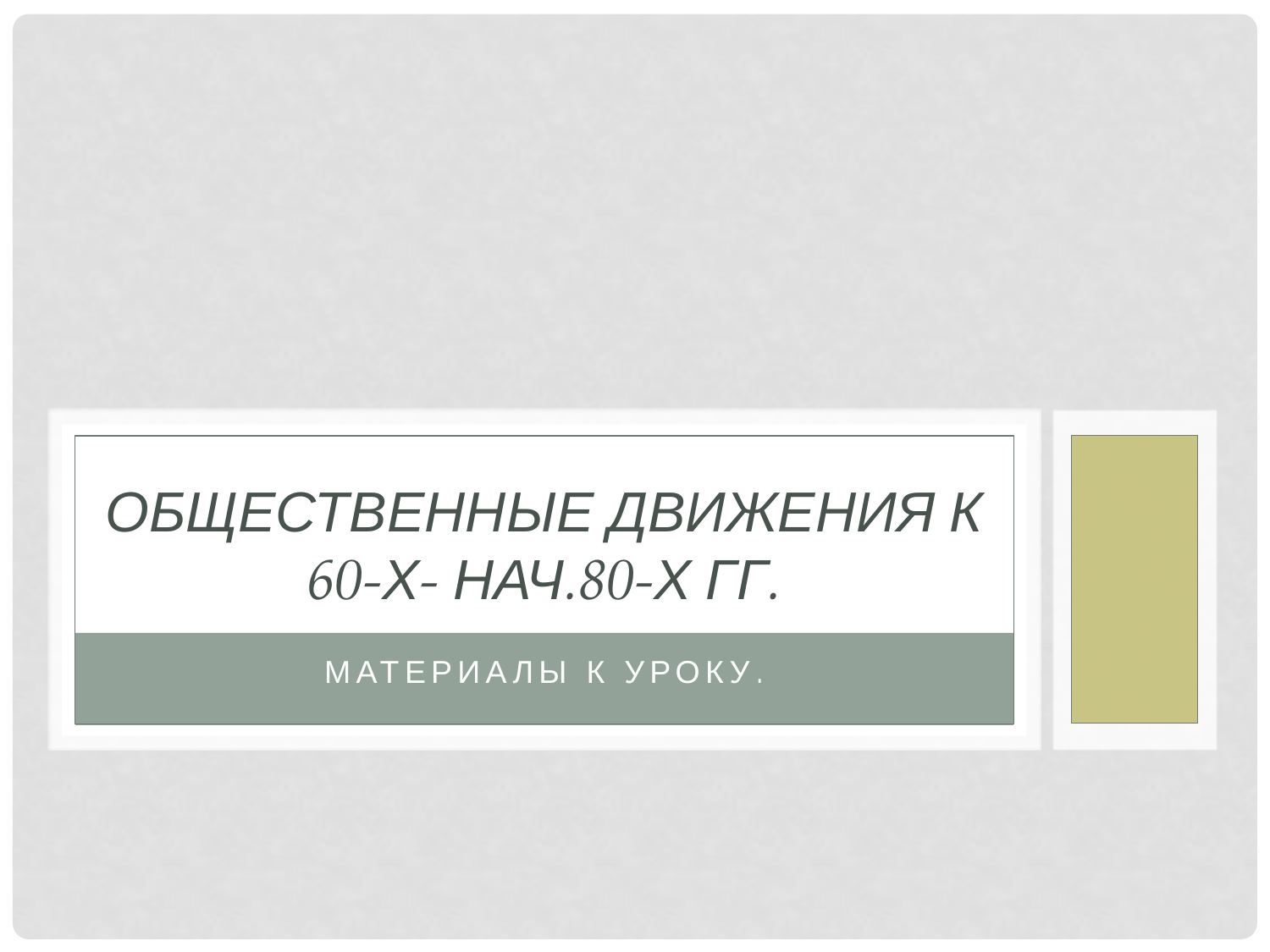

# Общественные движения к 60-х- нач.80-х гг.
Материалы к уроку.